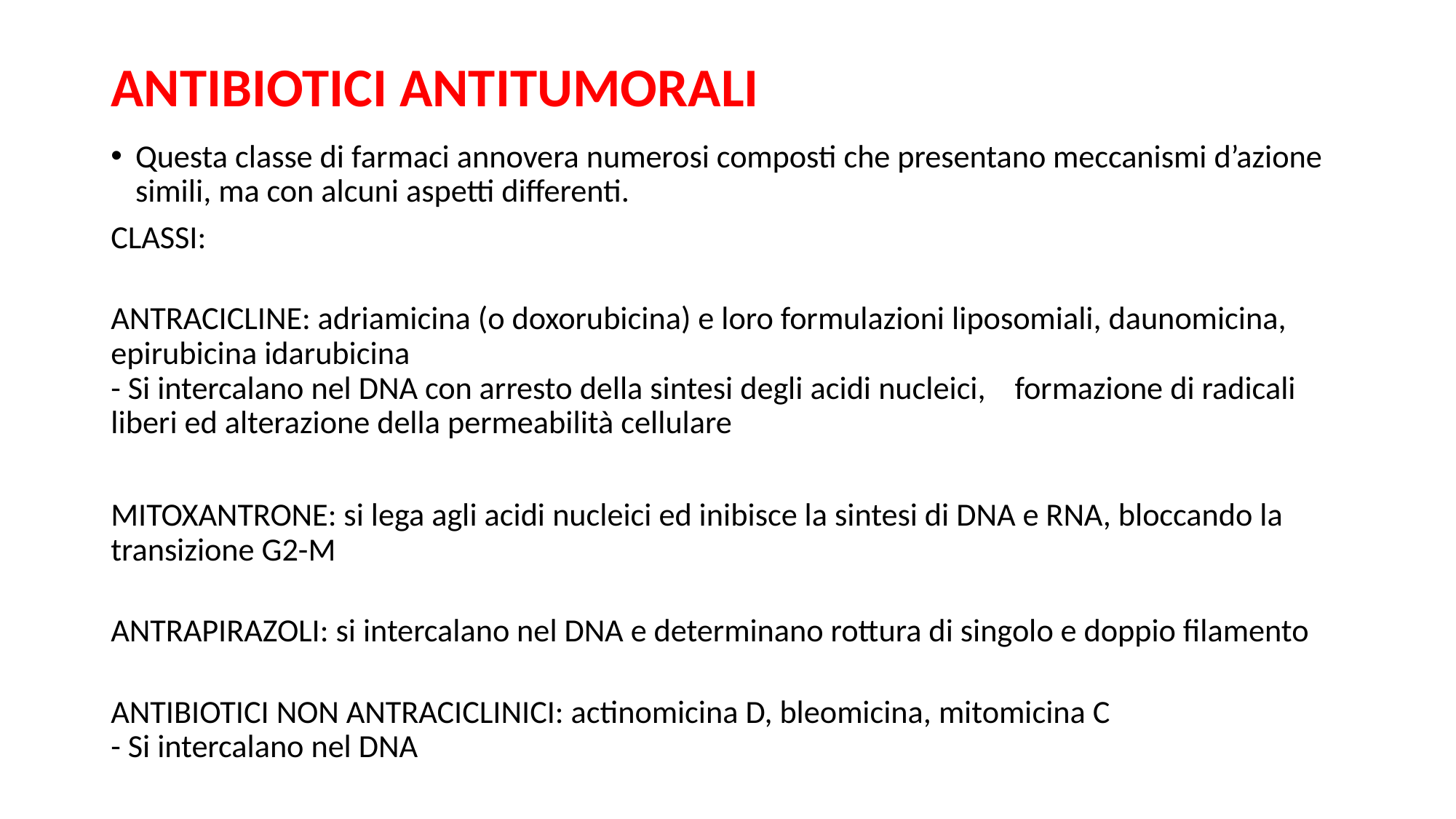

# ANTIBIOTICI ANTITUMORALI
Questa classe di farmaci annovera numerosi composti che presentano meccanismi d’azione simili, ma con alcuni aspetti differenti.
CLASSI:
ANTRACICLINE: adriamicina (o doxorubicina) e loro formulazioni liposomiali, daunomicina, epirubicina idarubicina
- Si intercalano nel DNA con arresto della sintesi degli acidi nucleici,    formazione di radicali liberi ed alterazione della permeabilità cellulare

MITOXANTRONE: si lega agli acidi nucleici ed inibisce la sintesi di DNA e RNA, bloccando la transizione G2-M
ANTRAPIRAZOLI: si intercalano nel DNA e determinano rottura di singolo e doppio filamento
ANTIBIOTICI NON ANTRACICLINICI: actinomicina D, bleomicina, mitomicina C
- Si intercalano nel DNA